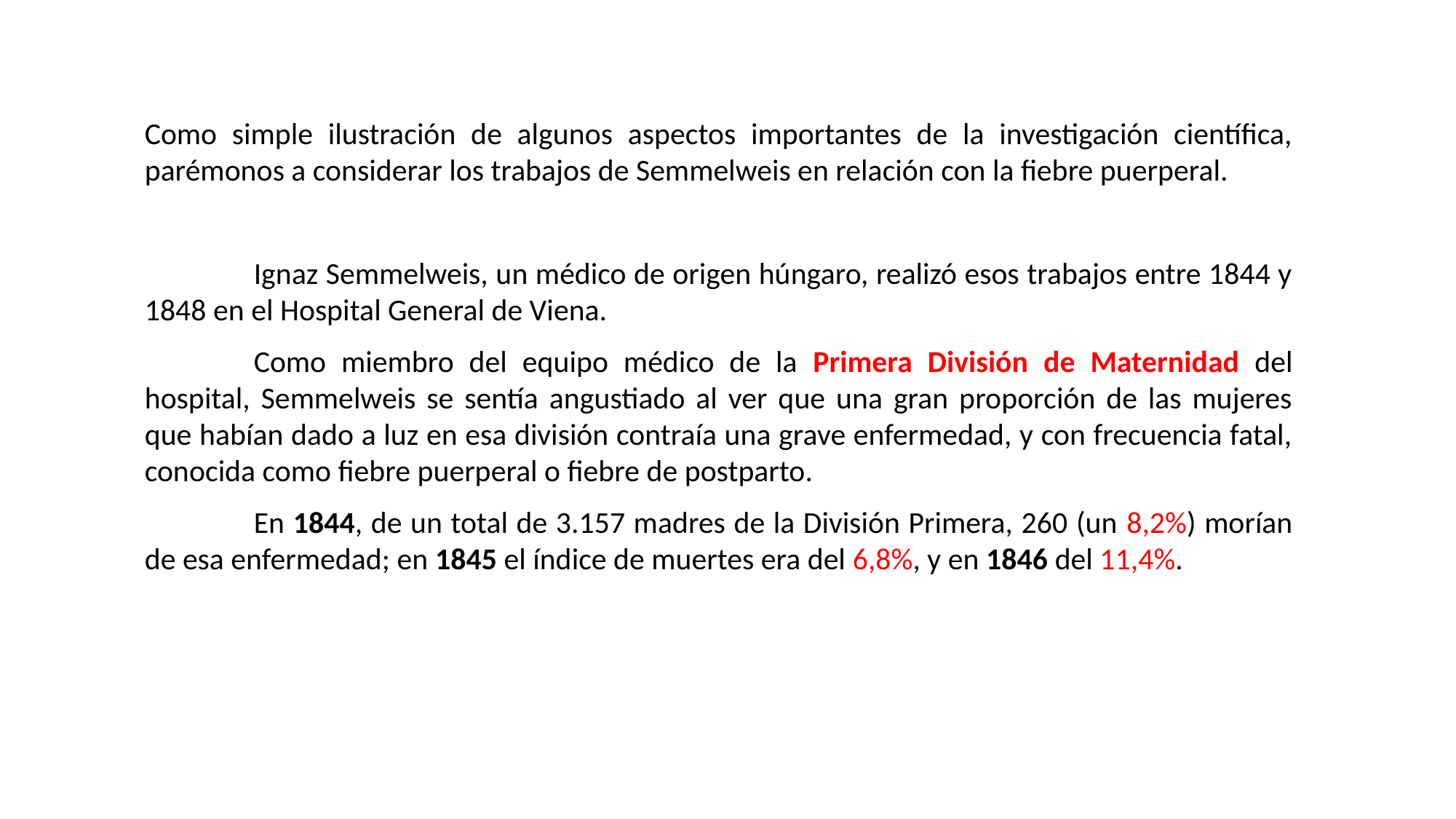

Como simple ilustración de algunos aspectos importantes de la investigación científica, parémonos a considerar los trabajos de Semmelweis en relación con la fiebre puerperal.

	Ignaz Semmelweis, un médico de origen húngaro, realizó esos trabajos entre 1844 y 1848 en el Hospital General de Viena.
	Como miembro del equipo médico de la Primera División de Maternidad del hospital, Semmelweis se sentía angustiado al ver que una gran proporción de las mujeres que habían dado a luz en esa división contraía una grave enfermedad, y con frecuencia fatal, conocida como fiebre puerperal o fiebre de postparto.
	En 1844, de un total de 3.157 madres de la División Primera, 260 (un 8,2%) morían de esa enfermedad; en 1845 el índice de muertes era del 6,8%, y en 1846 del 11,4%.